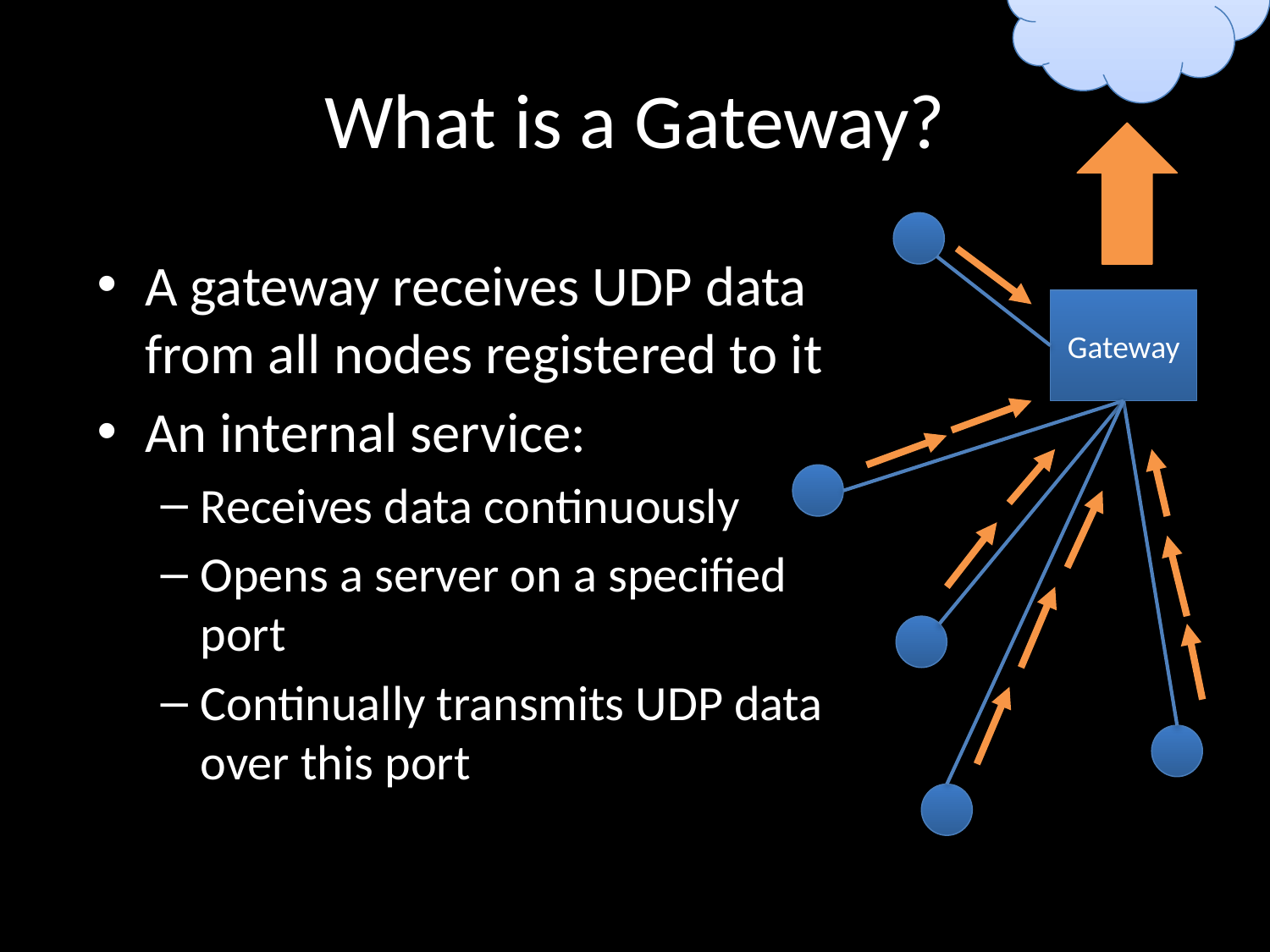

# What is a Gateway?

A gateway receives UDP data from all nodes registered to it
An internal service:
Receives data continuously
Opens a server on a specified port
Continually transmits UDP data over this port

Gateway